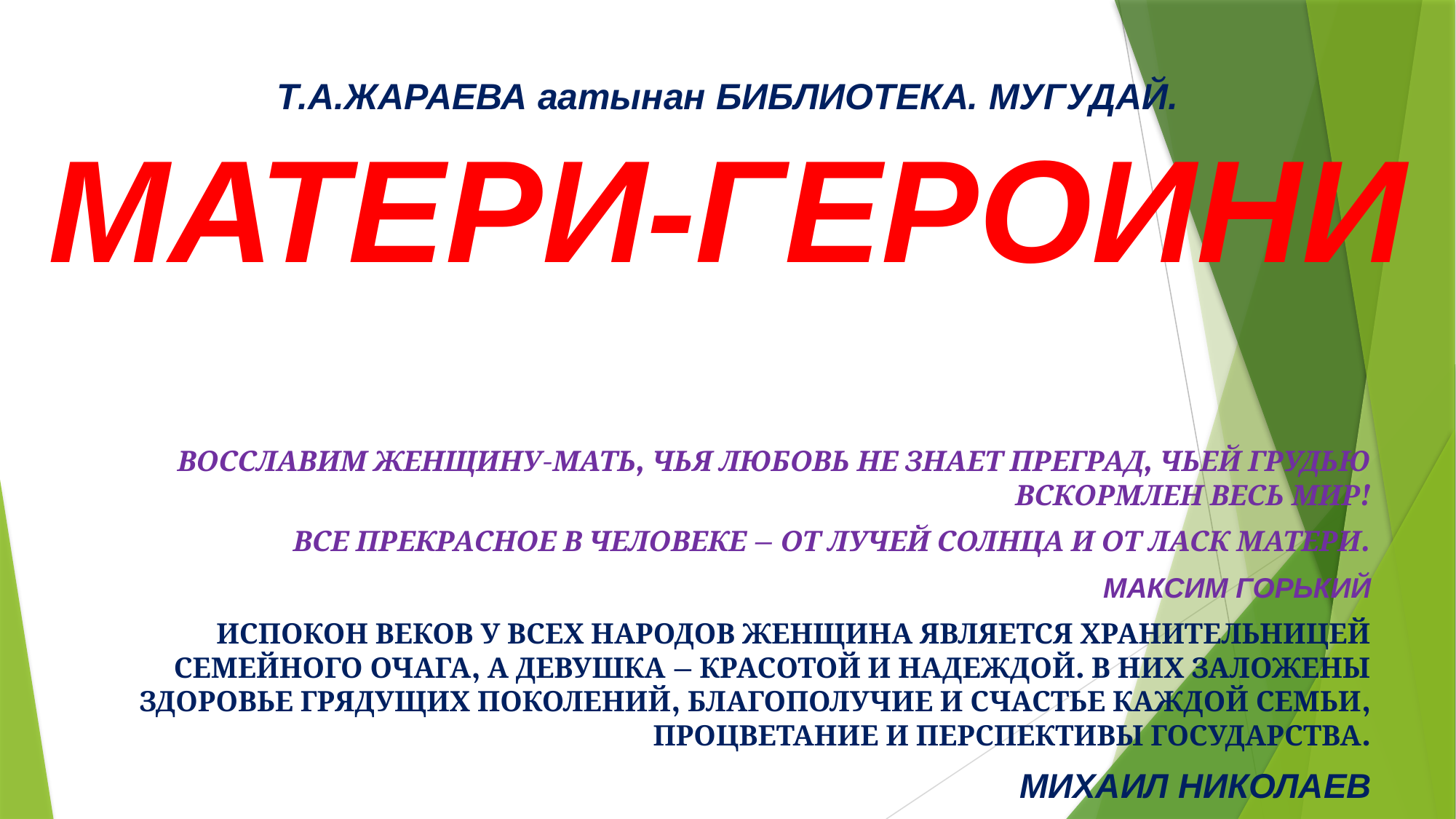

# Т.А.ЖАРАЕВА аатынан БИБЛИОТЕКА. МУГУДАЙ. МАТЕРИ-ГЕРОИНИ
ВОССЛАВИМ ЖЕНЩИНУ-МАТЬ, ЧЬЯ ЛЮБОВЬ НЕ ЗНАЕТ ПРЕГРАД, ЧЬЕЙ ГРУДЬЮ ВСКОРМЛЕН ВЕСЬ МИР!
ВСЕ ПРЕКРАСНОЕ В ЧЕЛОВЕКЕ – ОТ ЛУЧЕЙ СОЛНЦА И ОТ ЛАСК МАТЕРИ.
МАКСИМ ГОРЬКИЙ
ИСПОКОН ВЕКОВ У ВСЕХ НАРОДОВ ЖЕНЩИНА ЯВЛЯЕТСЯ ХРАНИТЕЛЬНИЦЕЙ СЕМЕЙНОГО ОЧАГА, А ДЕВУШКА – КРАСОТОЙ И НАДЕЖДОЙ. В НИХ ЗАЛОЖЕНЫ ЗДОРОВЬЕ ГРЯДУЩИХ ПОКОЛЕНИЙ, БЛАГОПОЛУЧИЕ И СЧАСТЬЕ КАЖДОЙ СЕМЬИ, ПРОЦВЕТАНИЕ И ПЕРСПЕКТИВЫ ГОСУДАРСТВА.
МИХАИЛ НИКОЛАЕВ